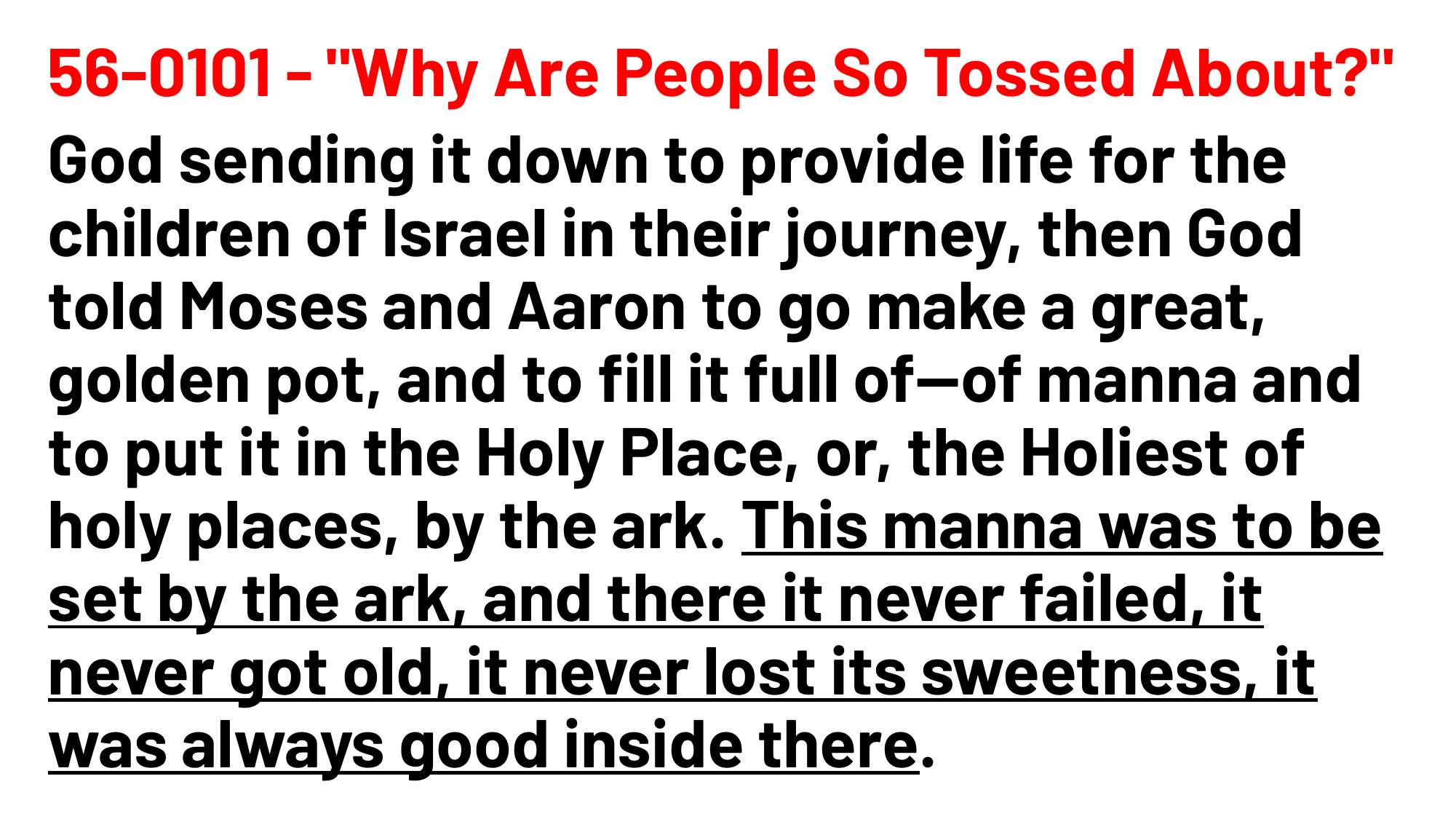

56-0101 - "Why Are People So Tossed About?"
God sending it down to provide life for the children of Israel in their journey, then God told Moses and Aaron to go make a great, golden pot, and to fill it full of—of manna and to put it in the Holy Place, or, the Holiest of holy places, by the ark. This manna was to be set by the ark, and there it never failed, it never got old, it never lost its sweetness, it was always good inside there.